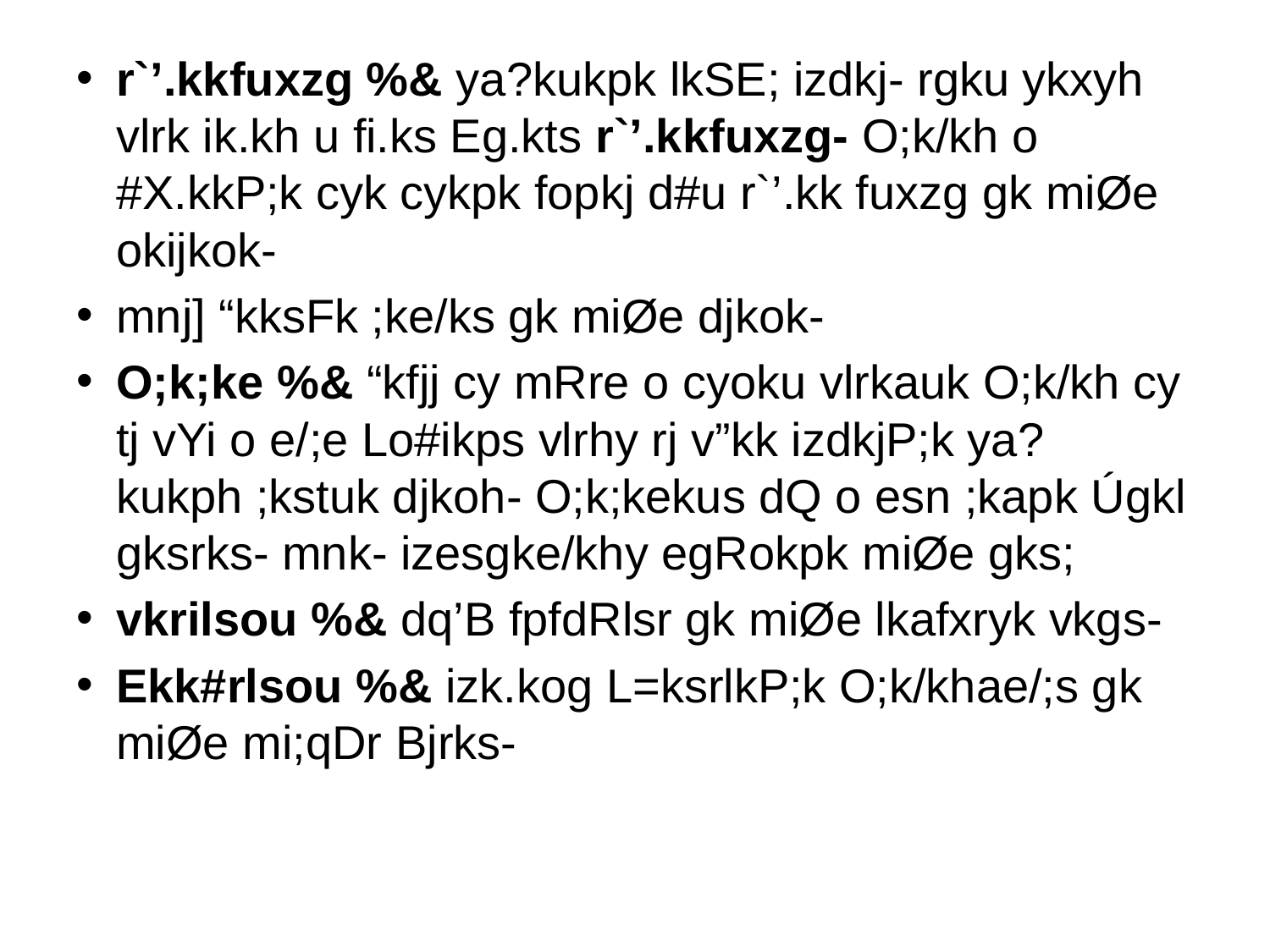

r`’.kkfuxzg %& ya?kukpk lkSE; izdkj- rgku ykxyh vlrk ik.kh u fi.ks Eg.kts r`’.kkfuxzg- O;k/kh o #X.kkP;k cyk cykpk fopkj d#u r`’.kk fuxzg gk miØe okijkok-
mnj] “kksFk ;ke/ks gk miØe djkok-
O;k;ke %& “kfjj cy mRre o cyoku vlrkauk O;k/kh cy tj vYi o e/;e Lo#ikps vlrhy rj v”kk izdkjP;k ya?kukph ;kstuk djkoh- O;k;kekus dQ o esn ;kapk Úgkl gksrks- mnk- izesgke/khy egRokpk miØe gks;
vkrilsou %& dq’B fpfdRlsr gk miØe lkafxryk vkgs-
Ekk#rlsou %& izk.kog L=ksrlkP;k O;k/khae/;s gk miØe mi;qDr Bjrks-